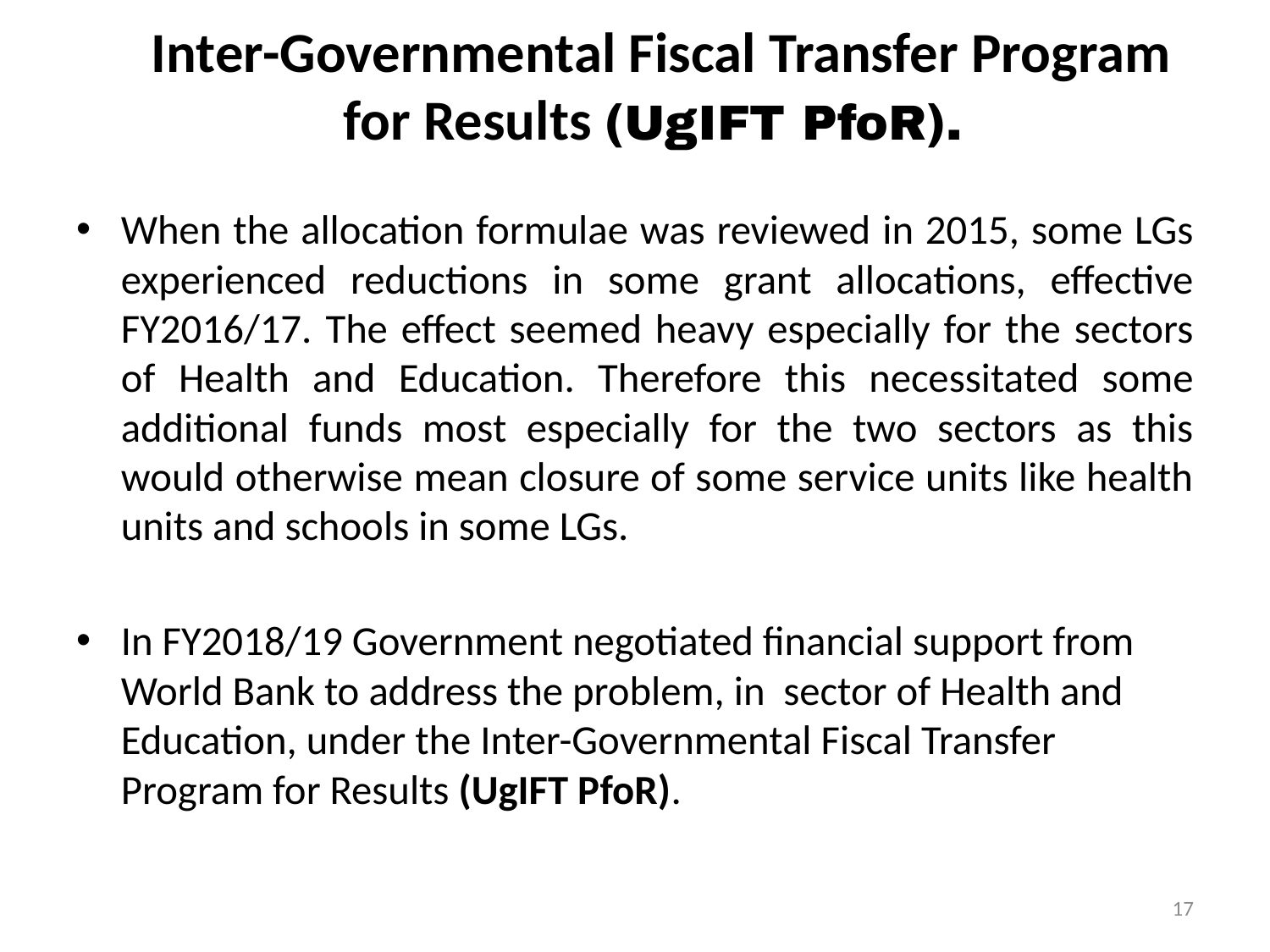

# Inter-Governmental Fiscal Transfer Program for Results (UgIFT PfoR).
When the allocation formulae was reviewed in 2015, some LGs experienced reductions in some grant allocations, effective FY2016/17. The effect seemed heavy especially for the sectors of Health and Education. Therefore this necessitated some additional funds most especially for the two sectors as this would otherwise mean closure of some service units like health units and schools in some LGs.

In FY2018/19 Government negotiated financial support from World Bank to address the problem, in  sector of Health and Education, under the Inter-Governmental Fiscal Transfer Program for Results (UgIFT PfoR).

17